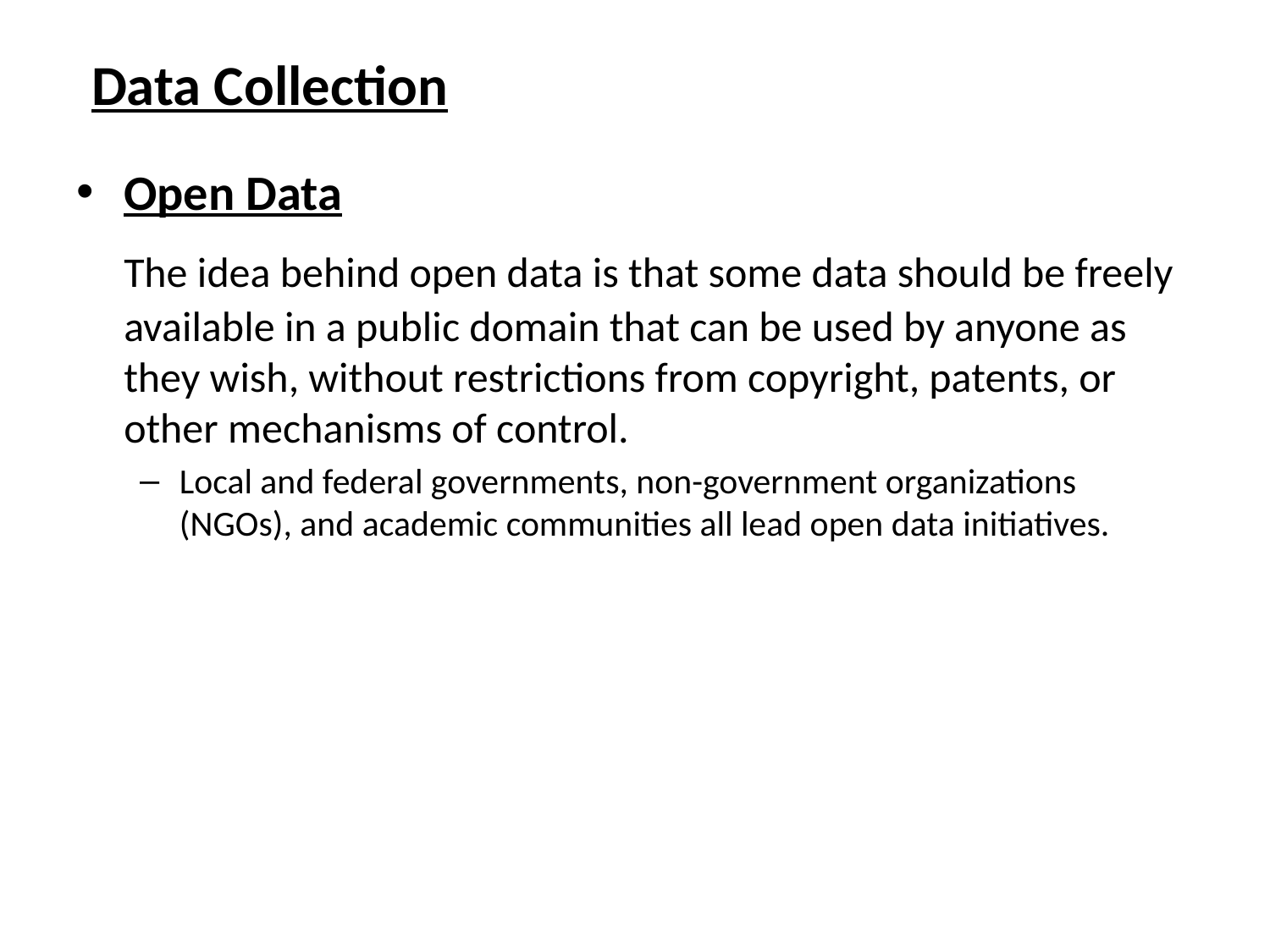

# Data Collection
Open Data
	The idea behind open data is that some data should be freely available in a public domain that can be used by anyone as they wish, without restrictions from copyright, patents, or other mechanisms of control.
Local and federal governments, non-government organizations (NGOs), and academic communities all lead open data initiatives.